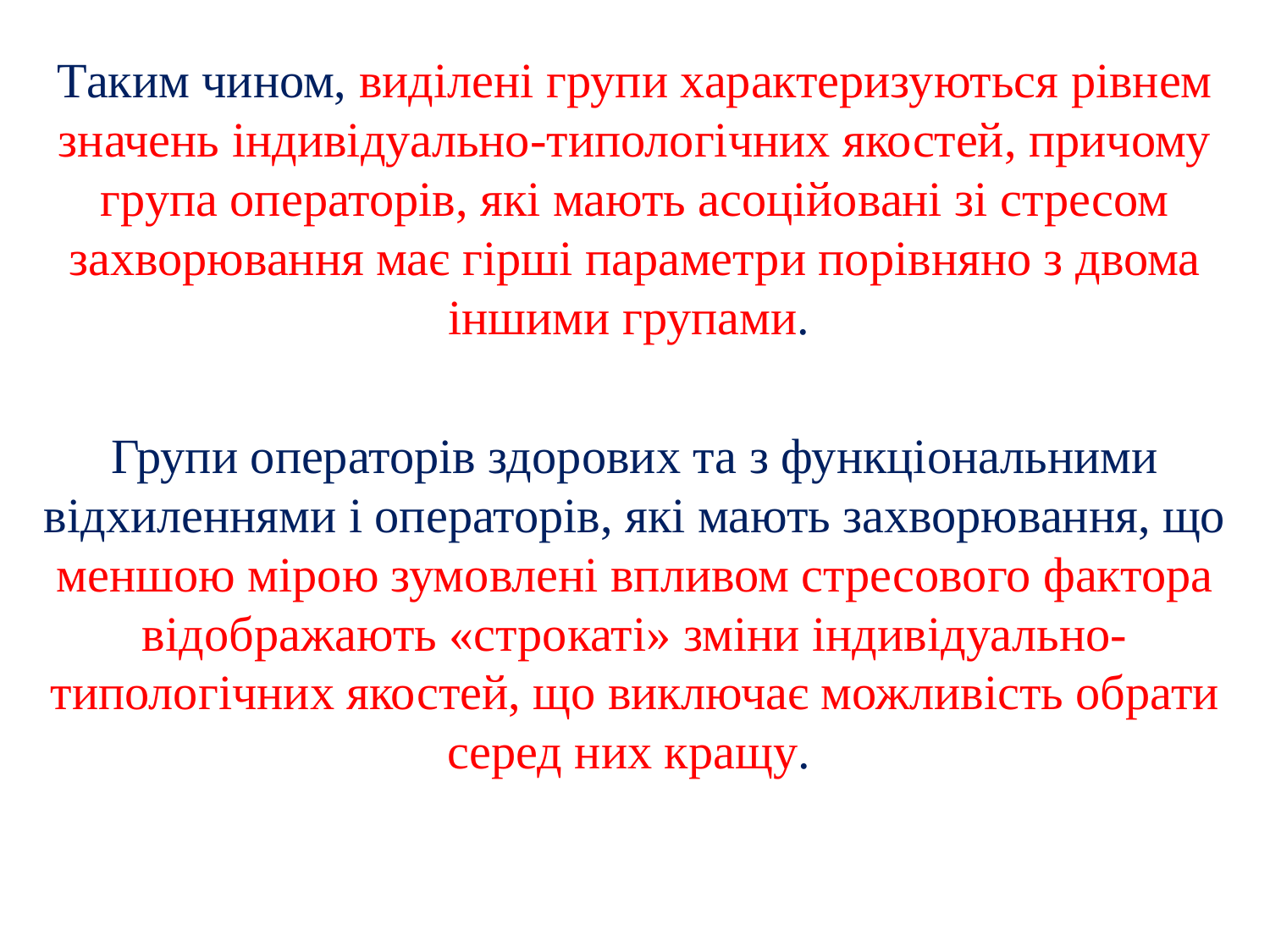

Таким чином, виділені групи характеризуються рівнем значень індивідуально-типологічних якостей, причому група операторів, які мають асоційовані зі стресом захворювання має гірші параметри порівняно з двома іншими групами.

Групи операторів здорових та з функціональними відхиленнями і операторів, які мають захворювання, що меншою мірою зумовлені впливом стресового фактора відображають «строкаті» зміни індивідуально-типологічних якостей, що виключає можливість обрати серед них кращу.